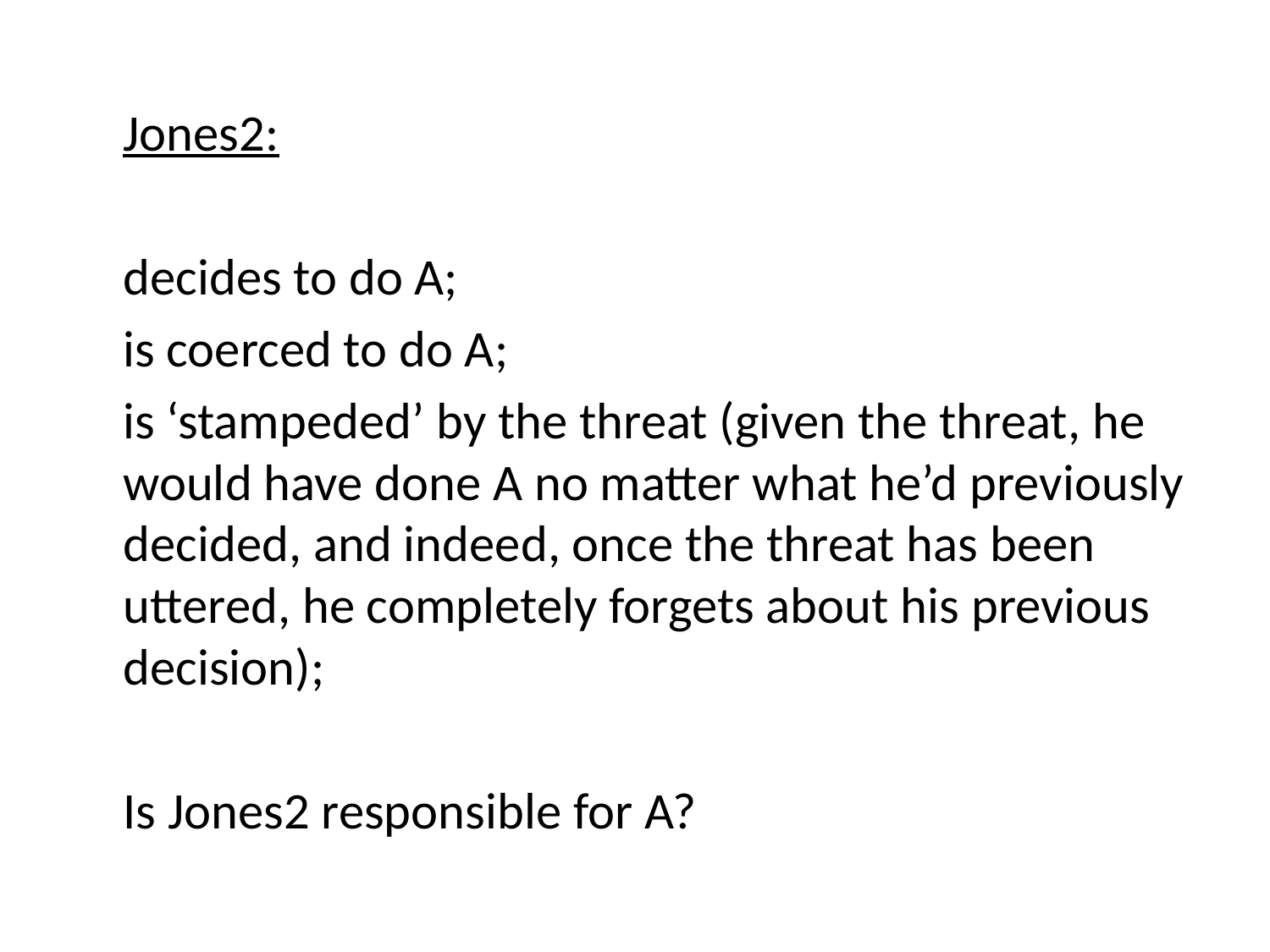

Jones2:

	decides to do A;
	is coerced to do A;
	is ‘stampeded’ by the threat (given the threat, he would have done A no matter what he’d previously decided, and indeed, once the threat has been uttered, he completely forgets about his previous decision);

	Is Jones2 responsible for A?